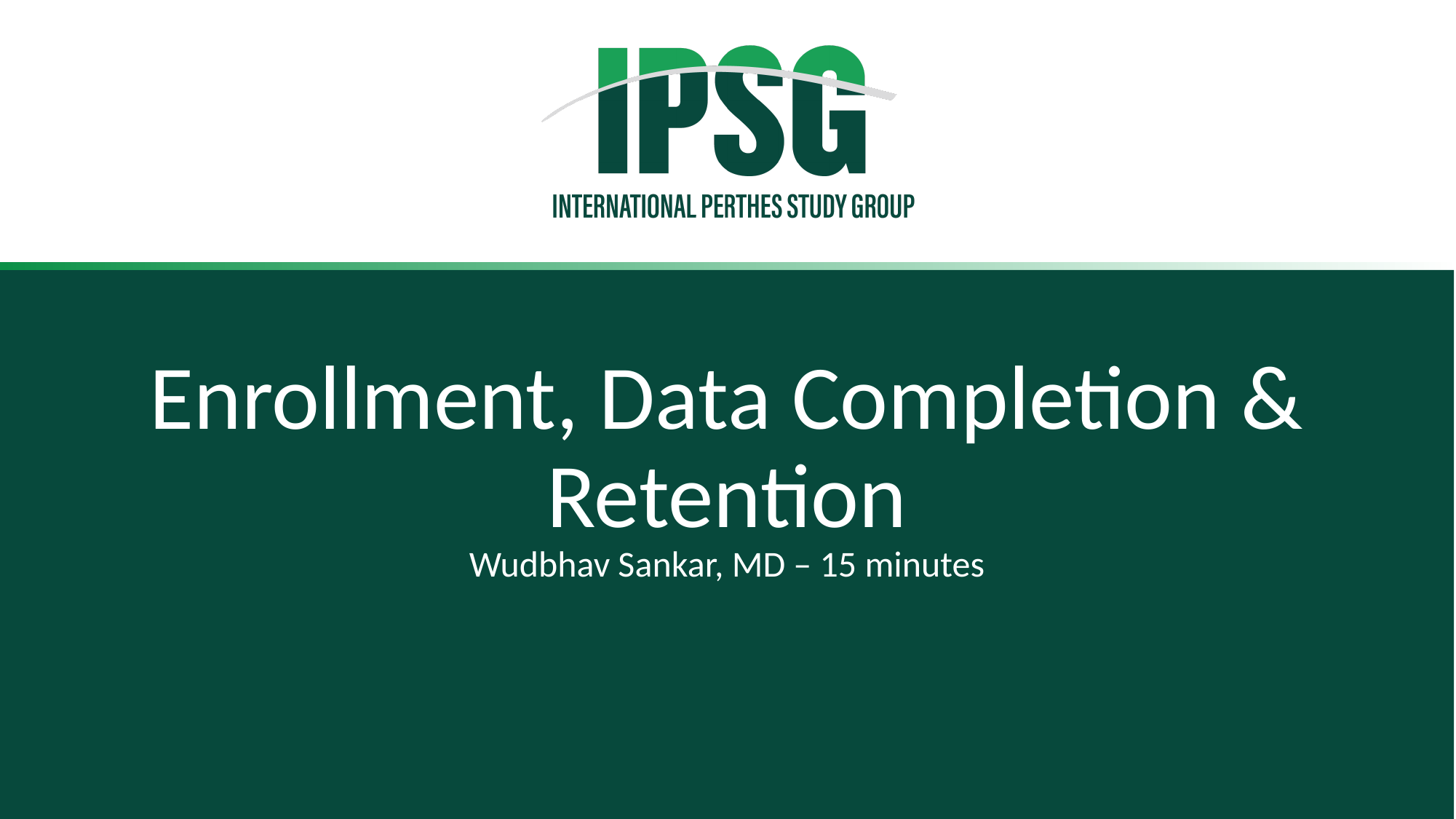

# Enrollment, Data Completion & Retention
Wudbhav Sankar, MD – 15 minutes